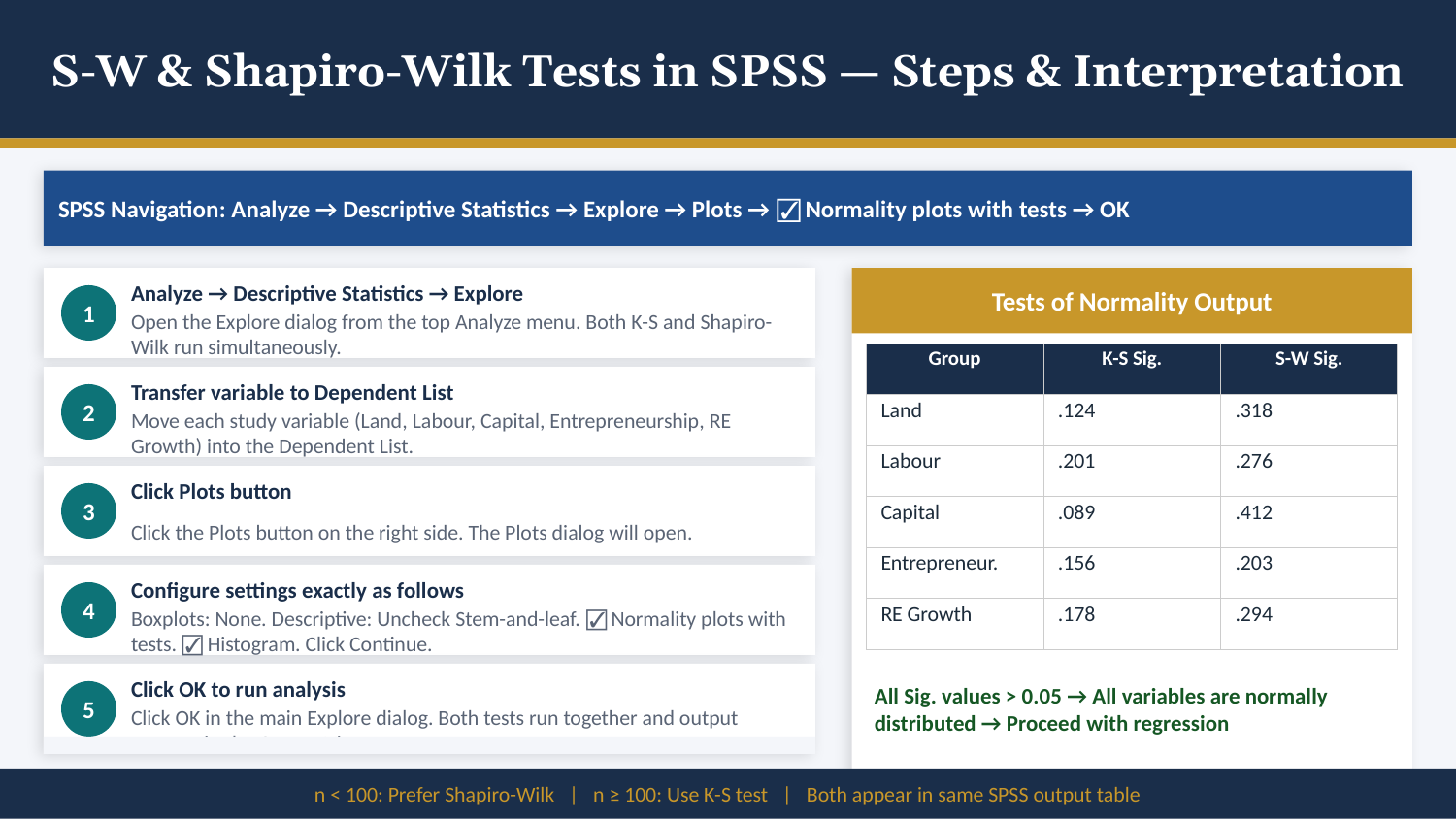

S-W & Shapiro-Wilk Tests in SPSS — Steps & Interpretation

SPSS Navigation: Analyze → Descriptive Statistics → Explore → Plots → ☑ Normality plots with tests → OK

Tests of Normality Output
Analyze → Descriptive Statistics → Explore

1
Open the Explore dialog from the top Analyze menu. Both K-S and Shapiro-Wilk run simultaneously.
| Group | K-S Sig. | S-W Sig. |
| --- | --- | --- |
| Land | .124 | .318 |
| Labour | .201 | .276 |
| Capital | .089 | .412 |
| Entrepreneur. | .156 | .203 |
| RE Growth | .178 | .294 |

Transfer variable to Dependent List

2
Move each study variable (Land, Labour, Capital, Entrepreneurship, RE Growth) into the Dependent List.

Click Plots button

3
Click the Plots button on the right side. The Plots dialog will open.

Configure settings exactly as follows

4
Boxplots: None. Descriptive: Uncheck Stem-and-leaf. ☑ Normality plots with tests. ☑ Histogram. Click Continue.
All Sig. values > 0.05 → All variables are normally distributed → Proceed with regression

Click OK to run analysis

5
Click OK in the main Explore dialog. Both tests run together and output appears in the Output Viewer.

n < 100: Prefer Shapiro-Wilk   |   n ≥ 100: Use K-S test   |   Both appear in same SPSS output table